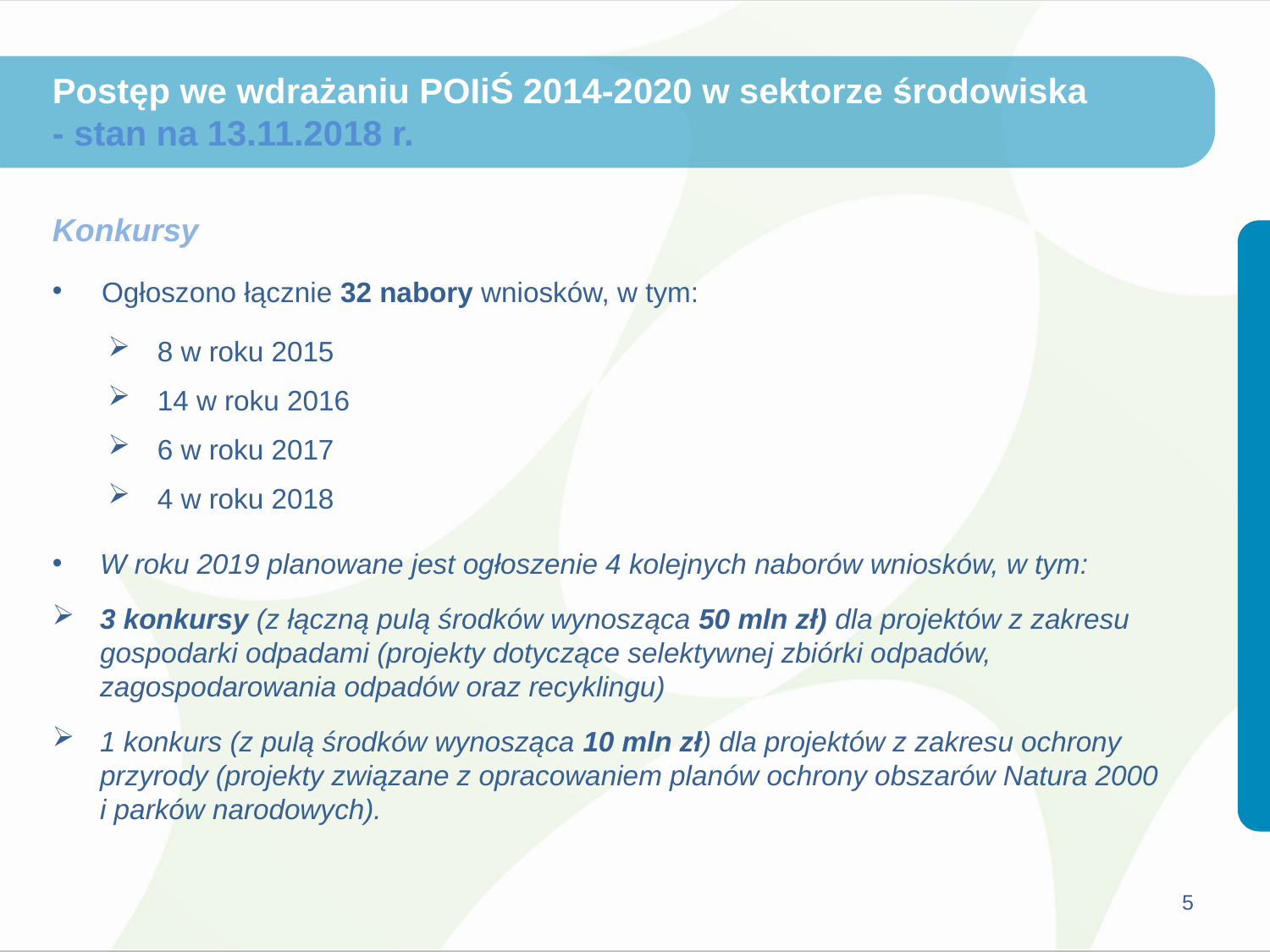

# Postęp we wdrażaniu POIiŚ 2014-2020 w sektorze środowiska - stan na 13.11.2018 r.
Konkursy
Ogłoszono łącznie 32 nabory wniosków, w tym:
8 w roku 2015
14 w roku 2016
6 w roku 2017
4 w roku 2018
W roku 2019 planowane jest ogłoszenie 4 kolejnych naborów wniosków, w tym:
3 konkursy (z łączną pulą środków wynosząca 50 mln zł) dla projektów z zakresu gospodarki odpadami (projekty dotyczące selektywnej zbiórki odpadów, zagospodarowania odpadów oraz recyklingu)
1 konkurs (z pulą środków wynosząca 10 mln zł) dla projektów z zakresu ochrony przyrody (projekty związane z opracowaniem planów ochrony obszarów Natura 2000 i parków narodowych).

5